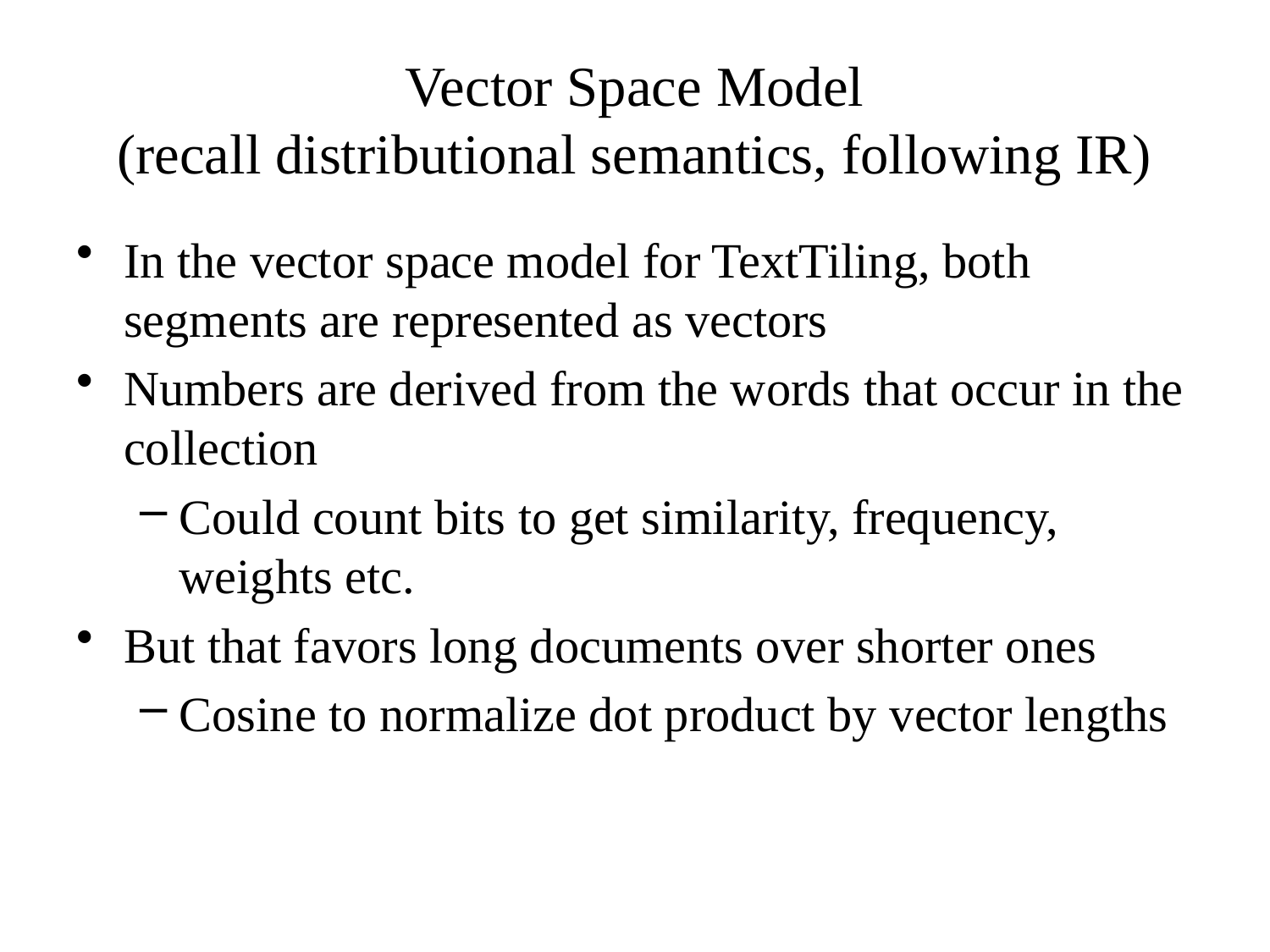

Vector Space Model
(recall distributional semantics, following IR)
In the vector space model for TextTiling, both segments are represented as vectors
Numbers are derived from the words that occur in the collection
Could count bits to get similarity, frequency, weights etc.
But that favors long documents over shorter ones
Cosine to normalize dot product by vector lengths